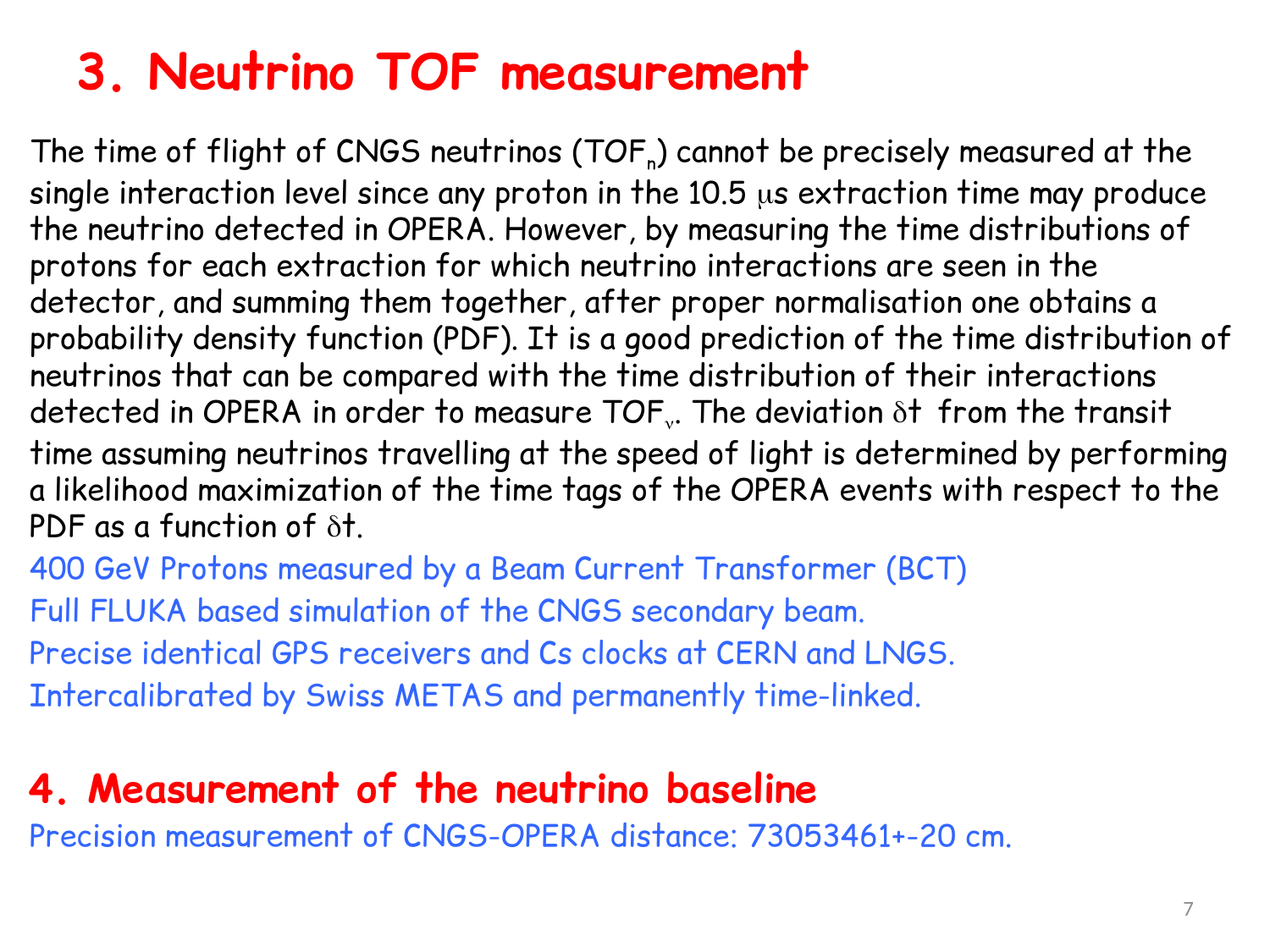

# 3. Neutrino TOF measurement
The time of flight of CNGS neutrinos (TOFn) cannot be precisely measured at the single interaction level since any proton in the 10.5 μs extraction time may produce the neutrino detected in OPERA. However, by measuring the time distributions of protons for each extraction for which neutrino interactions are seen in the detector, and summing them together, after proper normalisation one obtains a probability density function (PDF). It is a good prediction of the time distribution of neutrinos that can be compared with the time distribution of their interactions detected in OPERA in order to measure TOFν. The deviation δt from the transit time assuming neutrinos travelling at the speed of light is determined by performing a likelihood maximization of the time tags of the OPERA events with respect to the PDF as a function of δt.
400 GeV Protons measured by a Beam Current Transformer (BCT)
Full FLUKA based simulation of the CNGS secondary beam.
Precise identical GPS receivers and Cs clocks at CERN and LNGS.
Intercalibrated by Swiss METAS and permanently time-linked.

4. Measurement of the neutrino baseline
Precision measurement of CNGS-OPERA distance: 73053461+-20 cm.
7